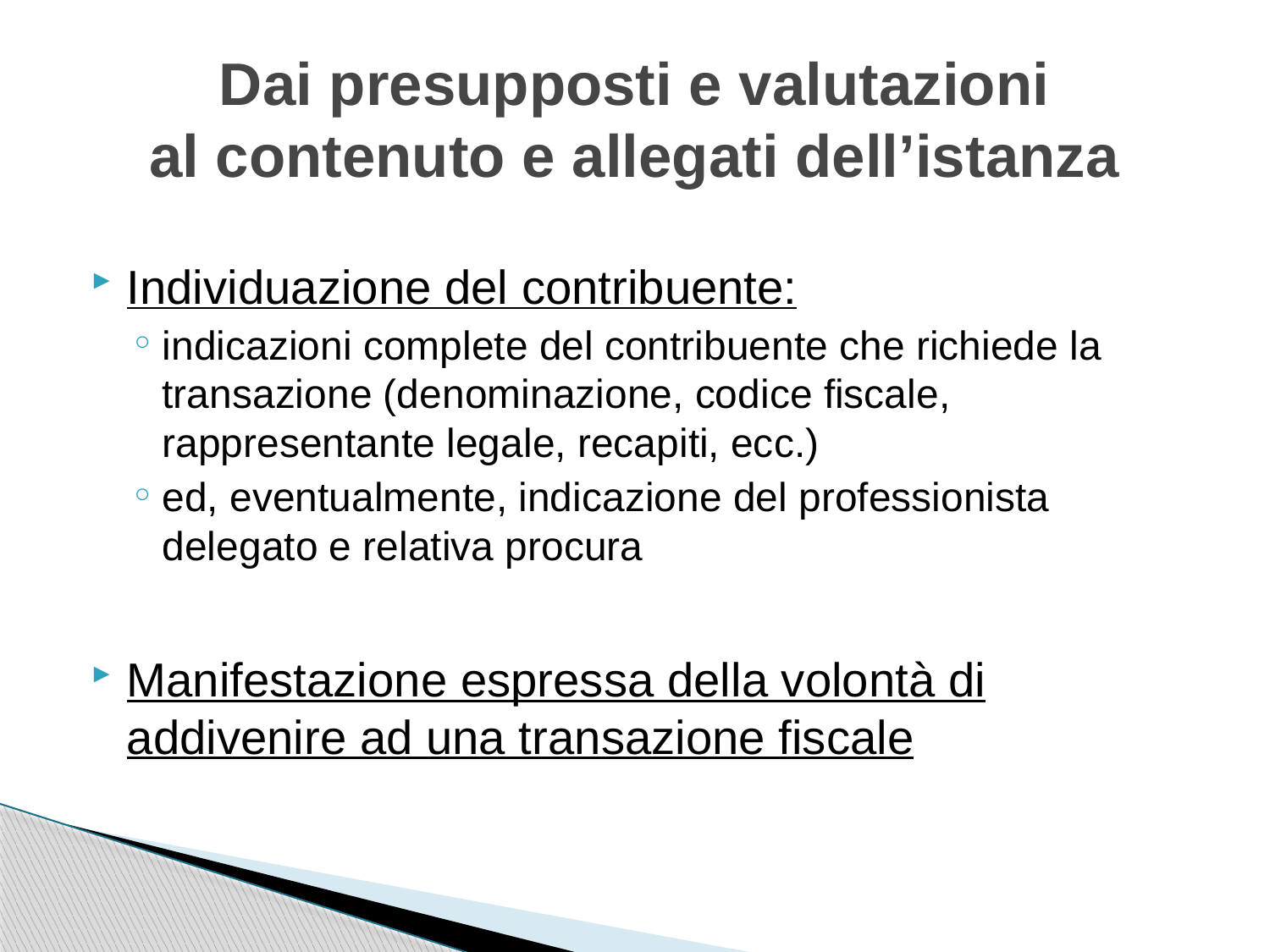

# Dai presupposti e valutazioni al contenuto e allegati dell’istanza

Individuazione del contribuente:
indicazioni complete del contribuente che richiede la transazione (denominazione, codice fiscale, rappresentante legale, recapiti, ecc.)
ed, eventualmente, indicazione del professionista delegato e relativa procura

Manifestazione espressa della volontà di addivenire ad una transazione fiscale